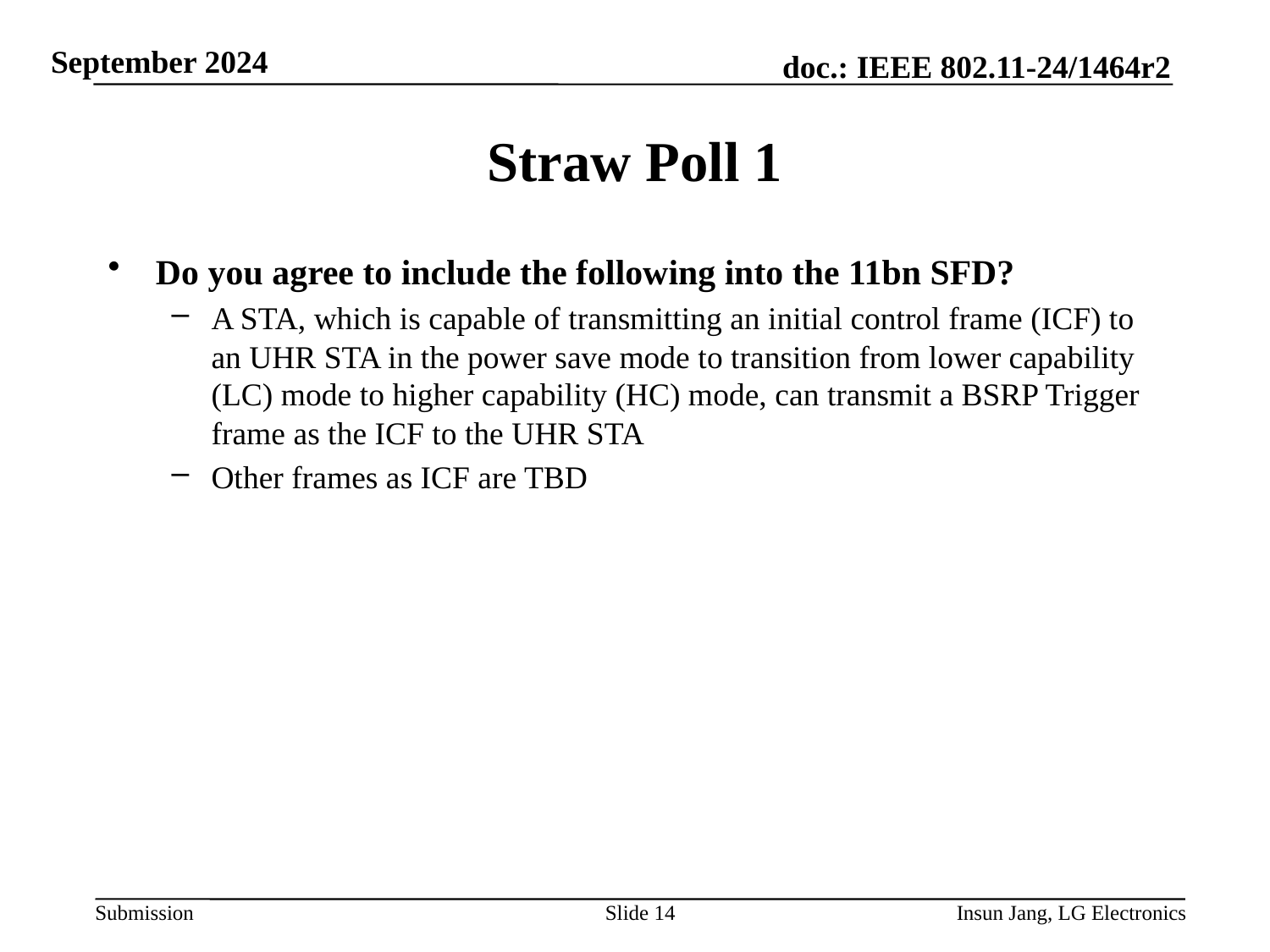

# Straw Poll 1
Do you agree to include the following into the 11bn SFD?
A STA, which is capable of transmitting an initial control frame (ICF) to an UHR STA in the power save mode to transition from lower capability (LC) mode to higher capability (HC) mode, can transmit a BSRP Trigger frame as the ICF to the UHR STA
Other frames as ICF are TBD

Slide 14
Insun Jang, LG Electronics